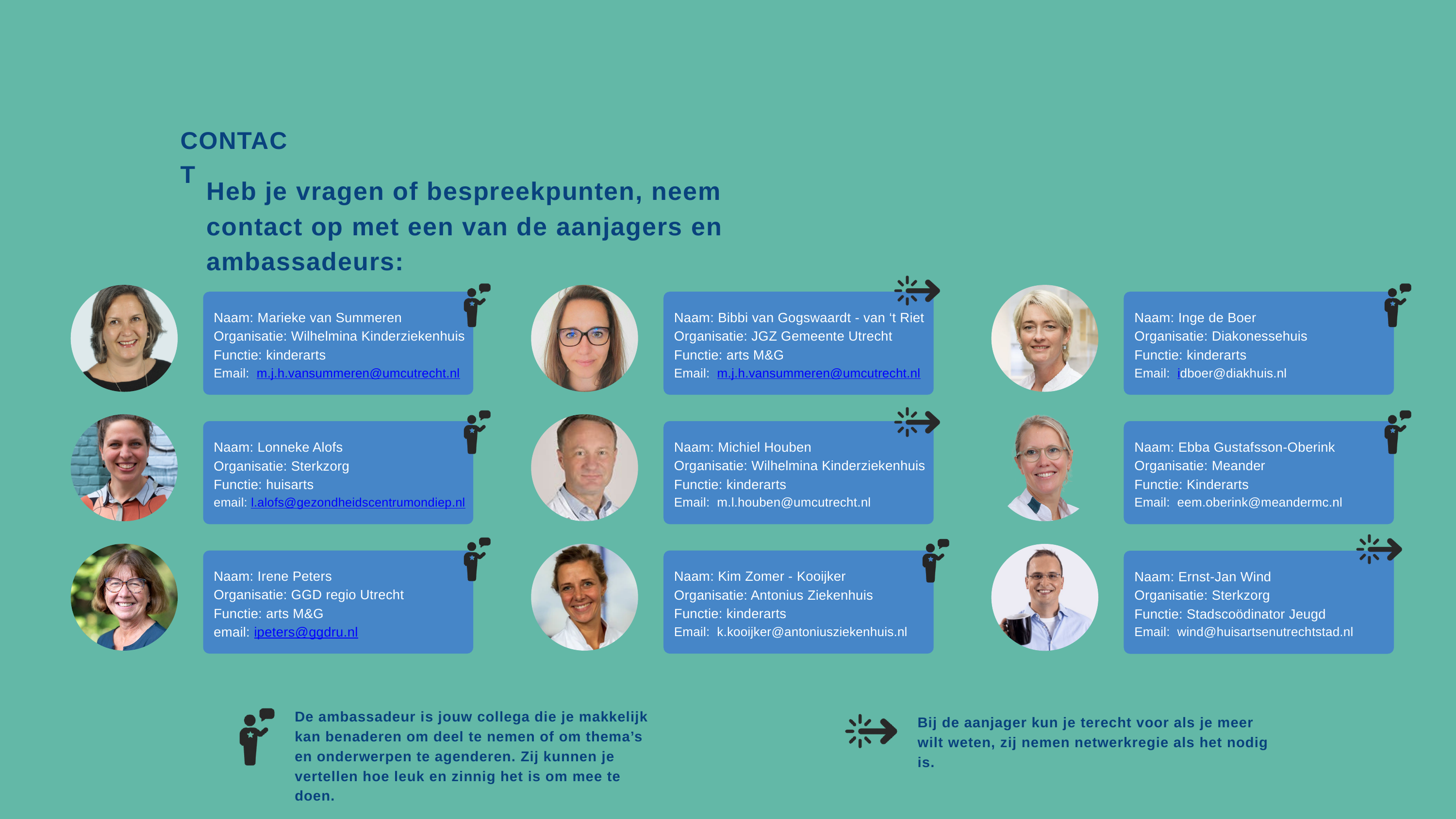

CONTACT
Heb je vragen of bespreekpunten, neem contact op met een van de aanjagers en ambassadeurs:

Naam: Marieke van Summeren
Organisatie: Wilhelmina Kinderziekenhuis
Functie: kinderarts
Email:  m.j.h.vansummeren@umcutrecht.nl

Naam: Bibbi van Gogswaardt - van ‘t Riet
Organisatie: JGZ Gemeente Utrecht
Functie: arts M&G
Email:  m.j.h.vansummeren@umcutrecht.nl

Naam: Inge de Boer
Organisatie: Diakonessehuis
Functie: kinderarts
Email:  idboer@diakhuis.nl

Naam: Lonneke Alofs
Organisatie: Sterkzorg
Functie: huisarts
email: l.alofs@gezondheidscentrumondiep.nl

Naam: Michiel Houben
Organisatie: Wilhelmina Kinderziekenhuis
Functie: kinderarts
Email:  m.l.houben@umcutrecht.nl

Naam: Ebba Gust­afs­son-Obe­rink
Organisatie: Meander
Functie: Kinderarts
Email:  eem.oberink@meandermc.nl

Naam: Irene Peters
Organisatie: GGD regio Utrecht
Functie: arts M&G
email: ipeters@ggdru.nl

Naam: Kim Zomer - Kooijker
Organisatie: Antonius Ziekenhuis
Functie: kinderarts
Email:  k.kooijker@antoniusziekenhuis.nl

Naam: Ernst-Jan Wind
Organisatie: Sterkzorg
Functie: Stadscoödinator Jeugd
Email:  wind@huisartsenutrechtstad.nl

De ambassadeur is jouw collega die je makkelijk kan benaderen om deel te nemen of om thema’s en onderwerpen te agenderen. Zij kunnen je vertellen hoe leuk en zinnig het is om mee te doen.
Bij de aanjager kun je terecht voor als je meer wilt weten, zij nemen netwerkregie als het nodig is.